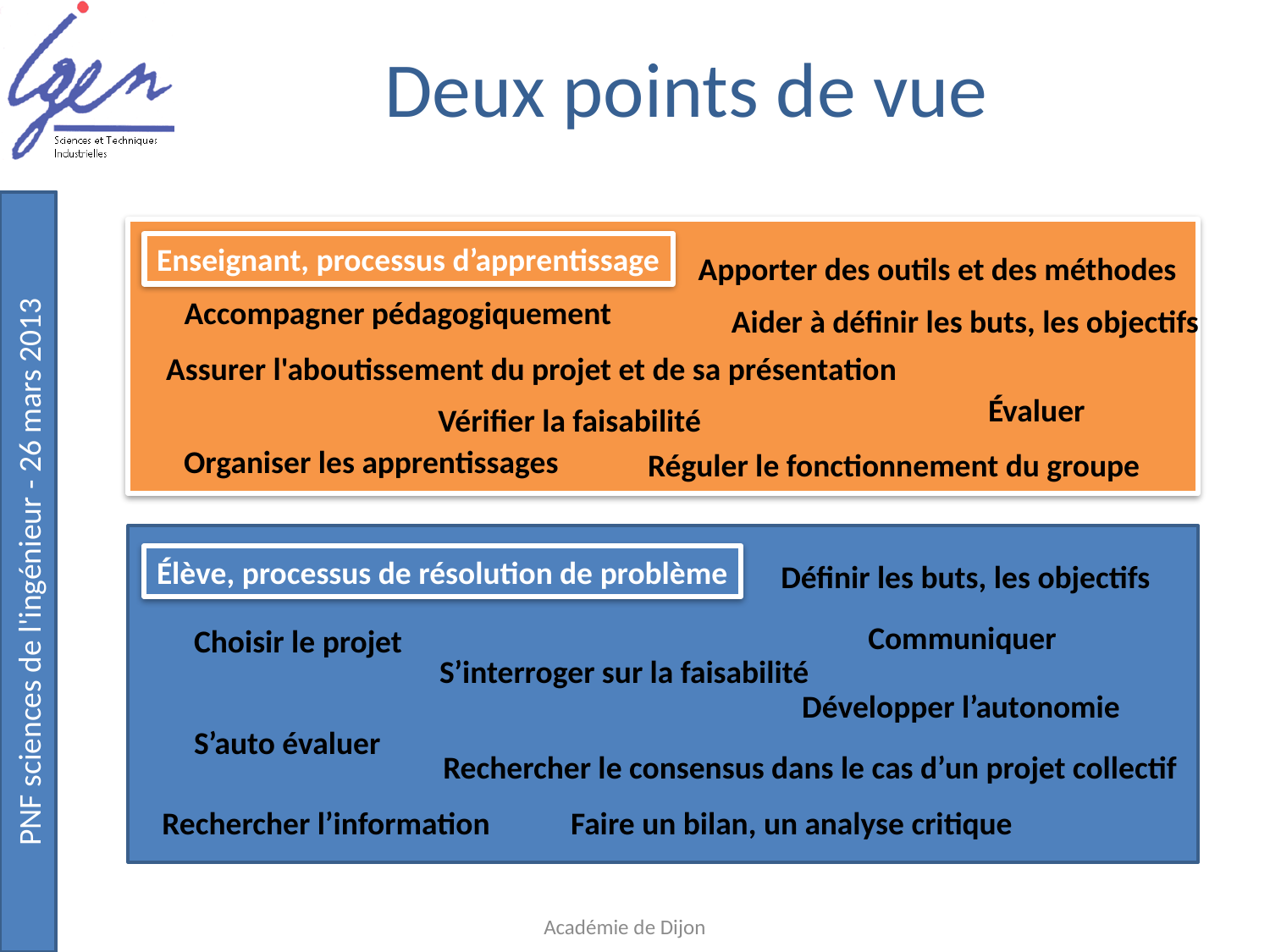

# Deux points de vue

Enseignant, processus d’apprentissage
Apporter des outils et des méthodes
Accompagner pédagogiquement
Aider à définir les buts, les objectifs
Assurer l'aboutissement du projet et de sa présentation
Évaluer
Vérifier la faisabilité
Organiser les apprentissages
Réguler le fonctionnement du groupe

Élève, processus de résolution de problème
Définir les buts, les objectifs
Communiquer
Choisir le projet
S’interroger sur la faisabilité
Développer l’autonomie
S’auto évaluer
Rechercher le consensus dans le cas d’un projet collectif
Rechercher l’information
Faire un bilan, un analyse critique
Académie de Dijon